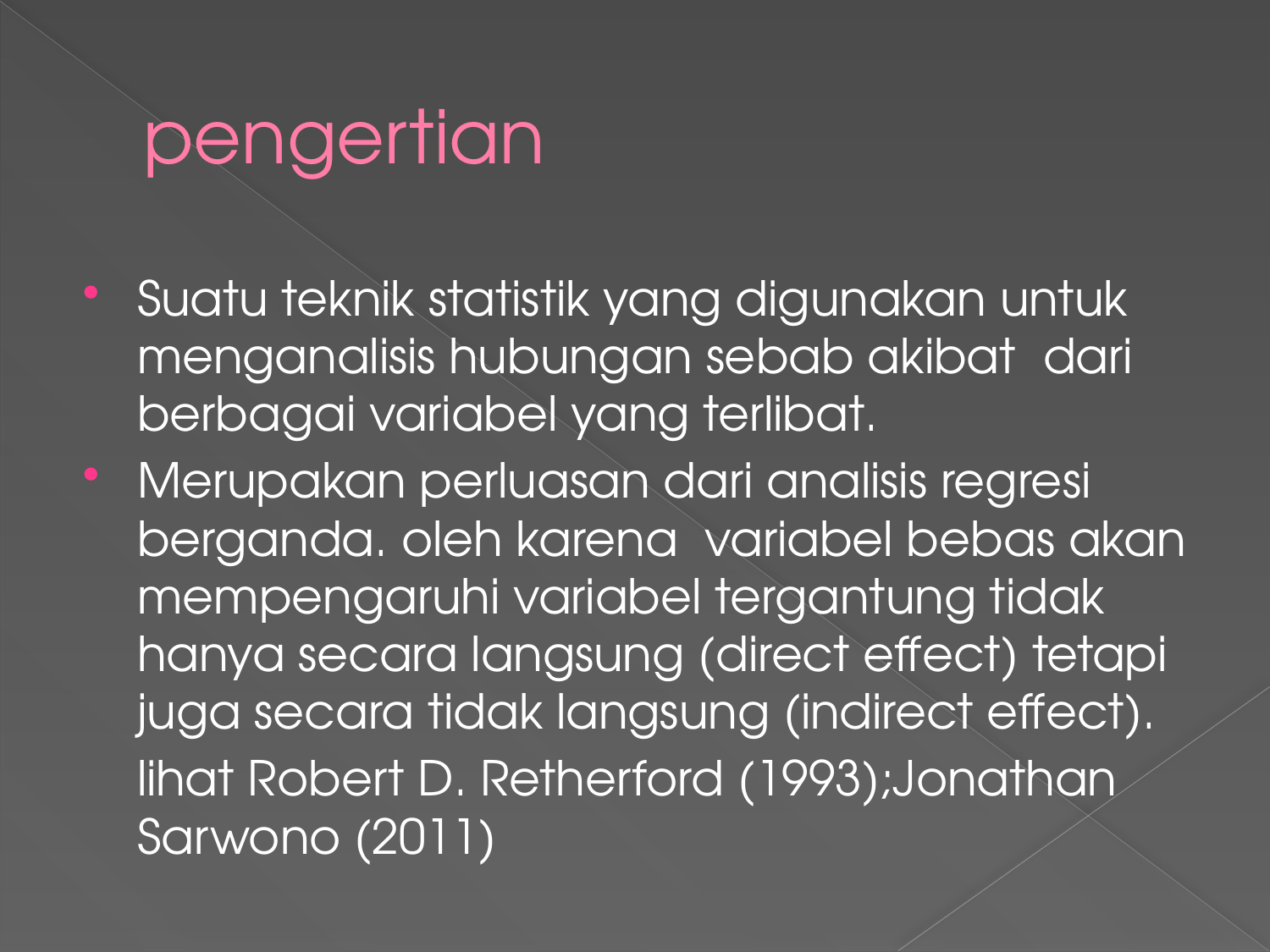

# pengertian
Suatu teknik statistik yang digunakan untuk menganalisis hubungan sebab akibat  dari berbagai variabel yang terlibat.
Merupakan perluasan dari analisis regresi berganda. oleh karena  variabel bebas akan mempengaruhi variabel tergantung tidak hanya secara langsung (direct effect) tetapi juga secara tidak langsung (indirect effect).
	lihat Robert D. Retherford (1993);Jonathan Sarwono (2011)